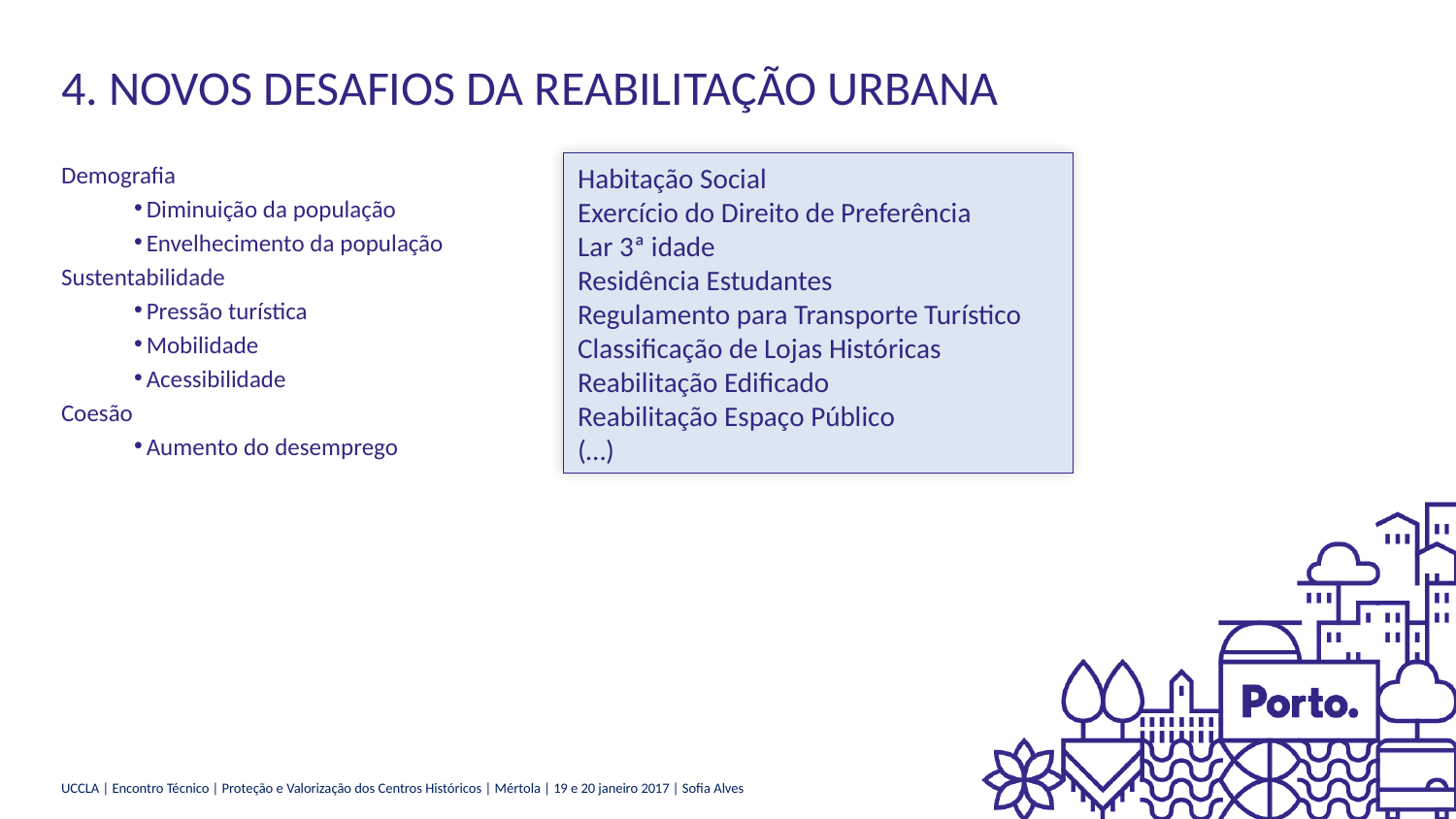

4. NOVOS DESAFIOS DA REABILITAÇÃO URBANA
Demografia
Diminuição da população
Envelhecimento da população
Sustentabilidade
Pressão turística
Mobilidade
Acessibilidade
Coesão
Aumento do desemprego

Habitação Social
Exercício do Direito de Preferência
Lar 3ª idade
Residência Estudantes
Regulamento para Transporte Turístico
Classificação de Lojas Históricas
Reabilitação Edificado
Reabilitação Espaço Público
(…)

UCCLA | Encontro Técnico | Proteção e Valorização dos Centros Históricos | Mértola | 19 e 20 janeiro 2017 | Sofia Alves